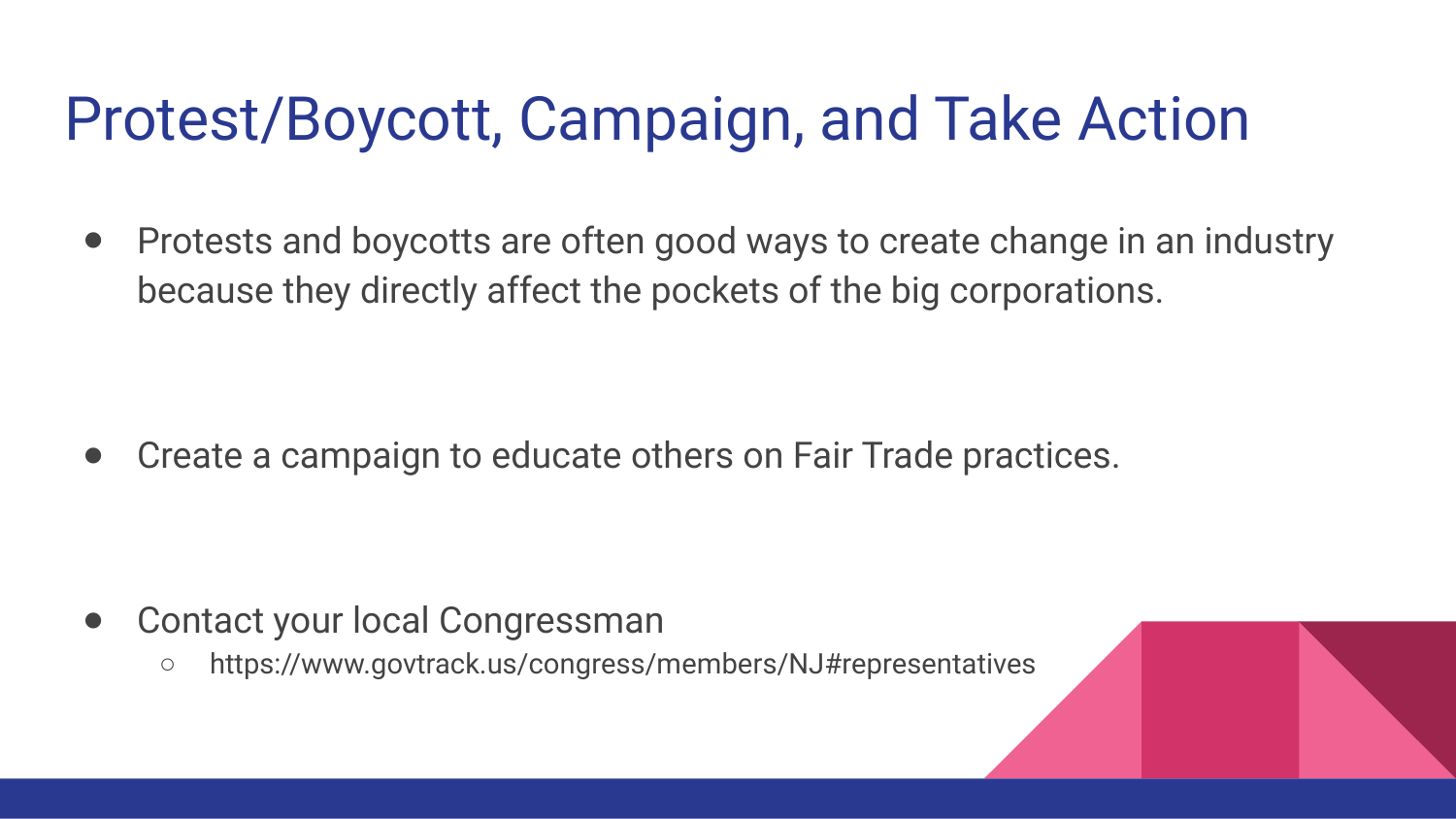

# Protest/Boycott, Campaign, and Take Action
Protests and boycotts are often good ways to create change in an industry because they directly affect the pockets of the big corporations.

Create a campaign to educate others on Fair Trade practices.

Contact your local Congressman
https://www.govtrack.us/congress/members/NJ#representatives